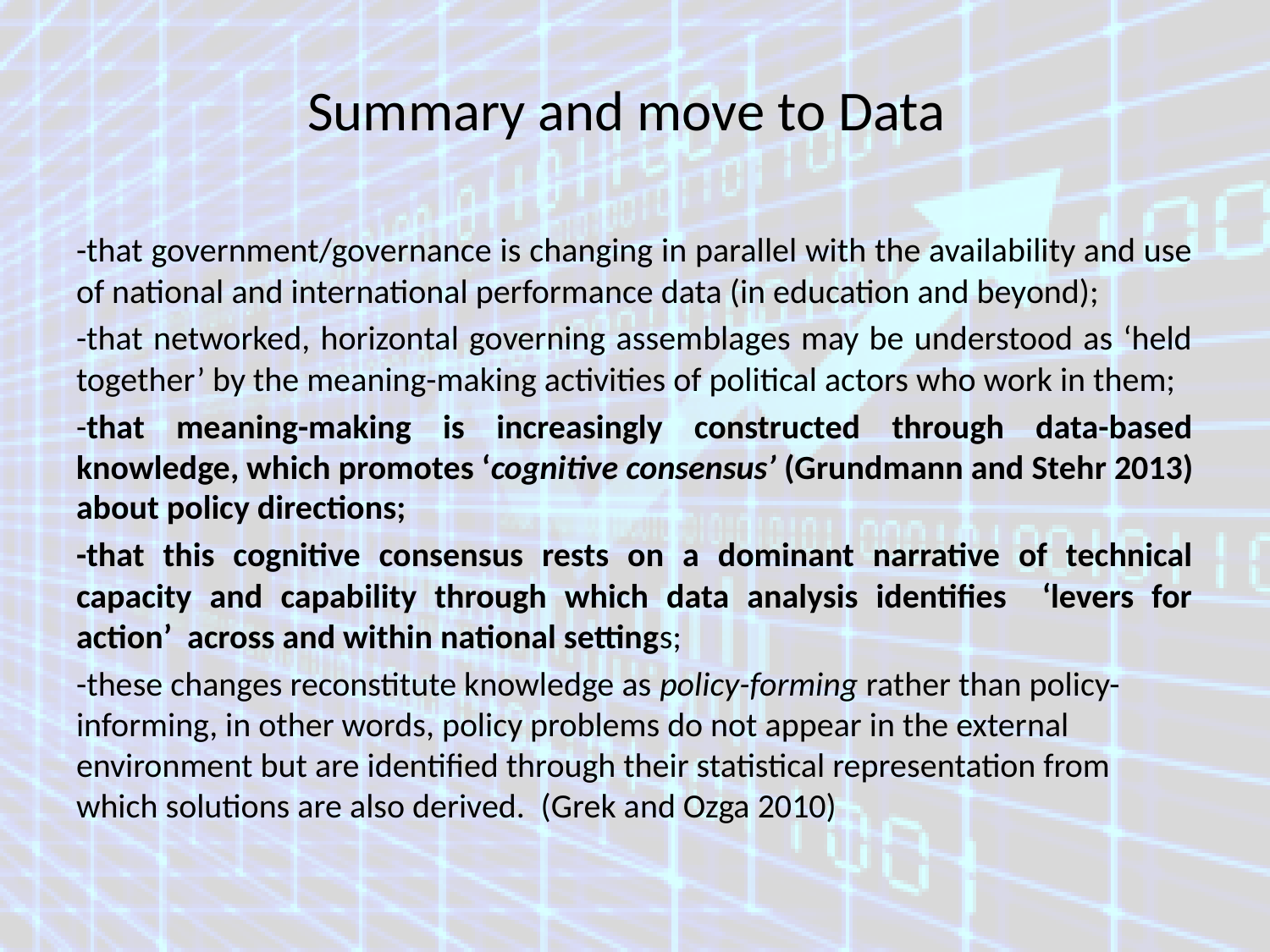

# Summary and move to Data
-that government/governance is changing in parallel with the availability and use of national and international performance data (in education and beyond);
-that networked, horizontal governing assemblages may be understood as ‘held together’ by the meaning-making activities of political actors who work in them;
-that meaning-making is increasingly constructed through data-based knowledge, which promotes ‘cognitive consensus’ (Grundmann and Stehr 2013) about policy directions;
-that this cognitive consensus rests on a dominant narrative of technical capacity and capability through which data analysis identifies  ‘levers for action’  across and within national settings;
-these changes reconstitute knowledge as policy-forming rather than policy-informing, in other words, policy problems do not appear in the external environment but are identified through their statistical representation from which solutions are also derived.  (Grek and Ozga 2010)